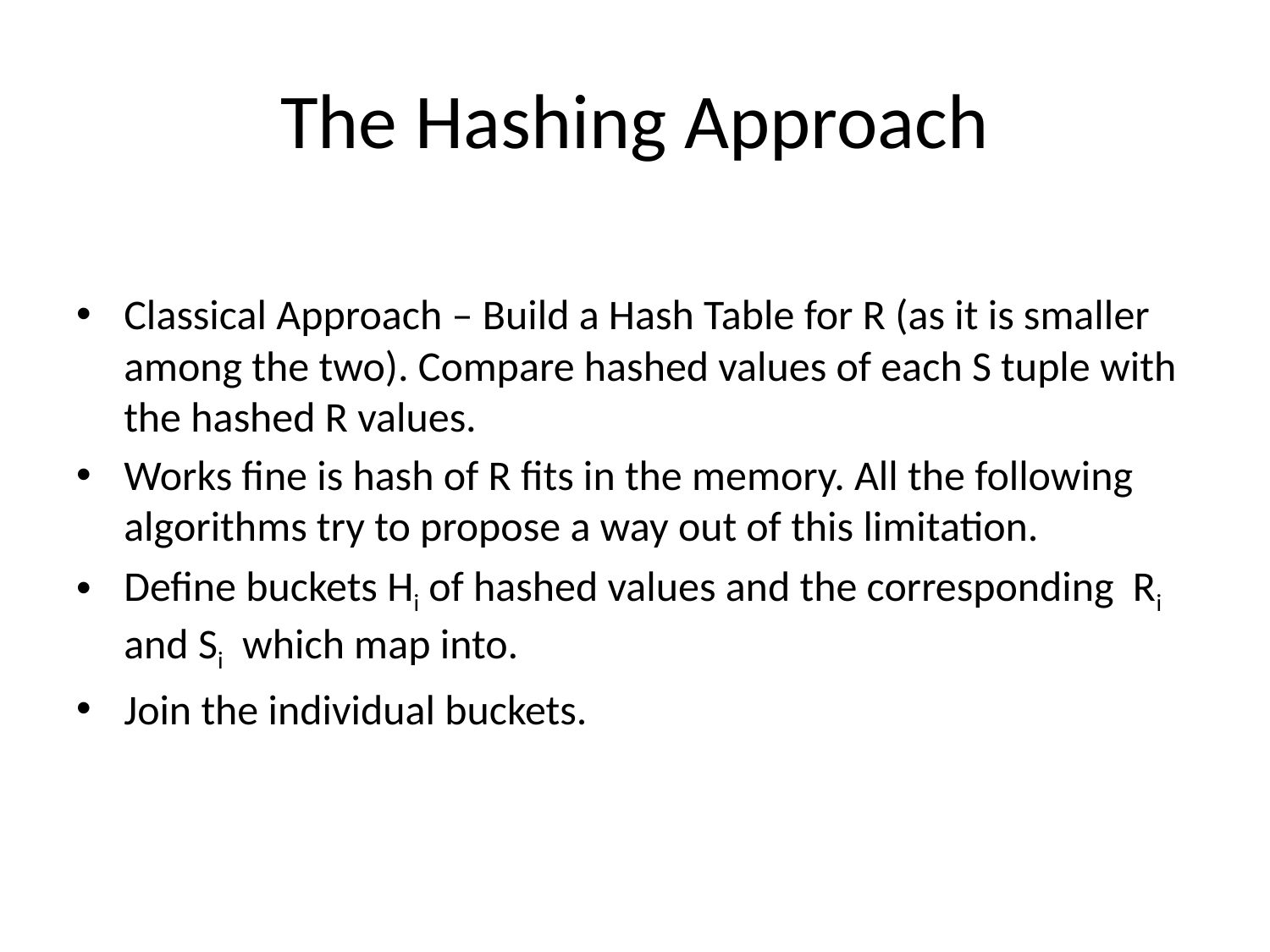

# The Hashing Approach

Classical Approach – Build a Hash Table for R (as it is smaller among the two). Compare hashed values of each S tuple with the hashed R values.
Works fine is hash of R fits in the memory. All the following algorithms try to propose a way out of this limitation.
Define buckets Hi of hashed values and the corresponding  Ri and Si  which map into.
Join the individual buckets.